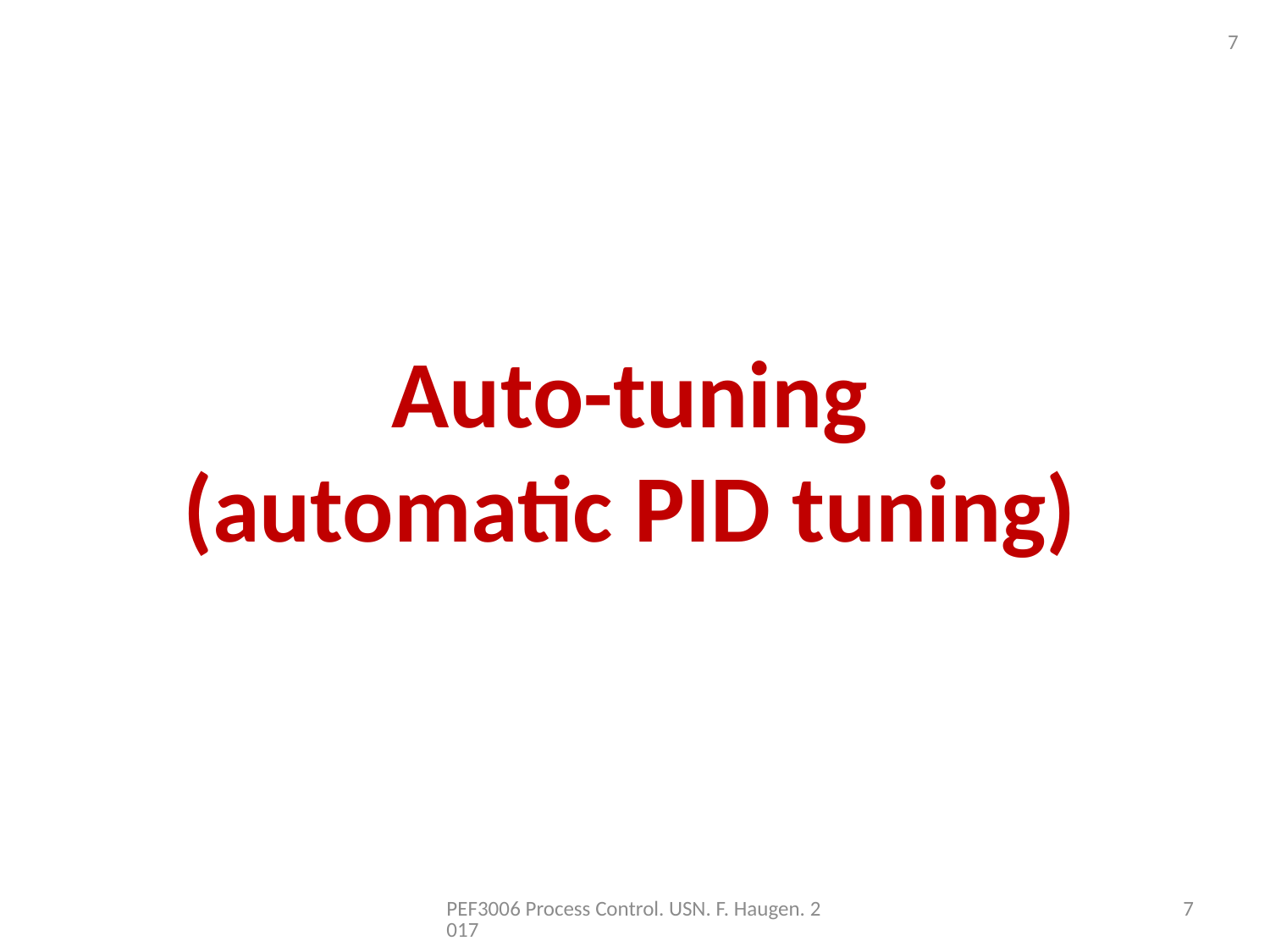

7
Auto-tuning
(automatic PID tuning)
PEF3006 Process Control. USN. F. Haugen. 2017
7